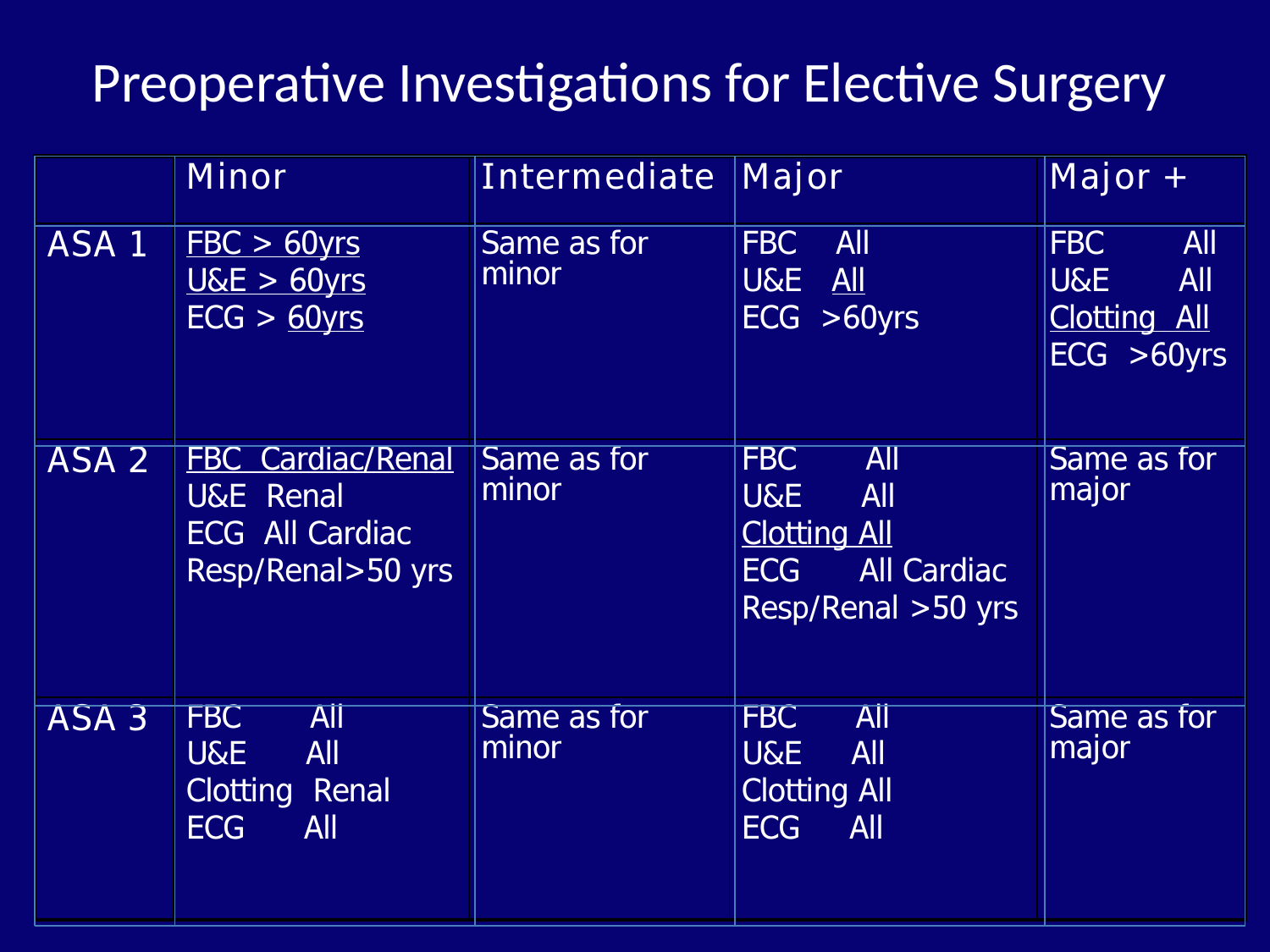

Preoperative Investigations for Elective Surgery
|  | Minor | Intermediate | Major | Major + |
| --- | --- | --- | --- | --- |
| ASA 1 | FBC > 60yrs U&E > 60yrs ECG > 60yrs | Same as for minor | FBC All U&E All ECG >60yrs | FBC All U&E All Clotting All ECG >60yrs |
| ASA 2 | FBC Cardiac/Renal U&E Renal ECG All Cardiac Resp/Renal>50 yrs | Same as for minor | FBC All U&E All Clotting All ECG All Cardiac Resp/Renal >50 yrs | Same as for major |
| ASA 3 | FBC All U&E All Clotting Renal ECG All | Same as for minor | FBC All U&E All Clotting All ECG All | Same as for major |